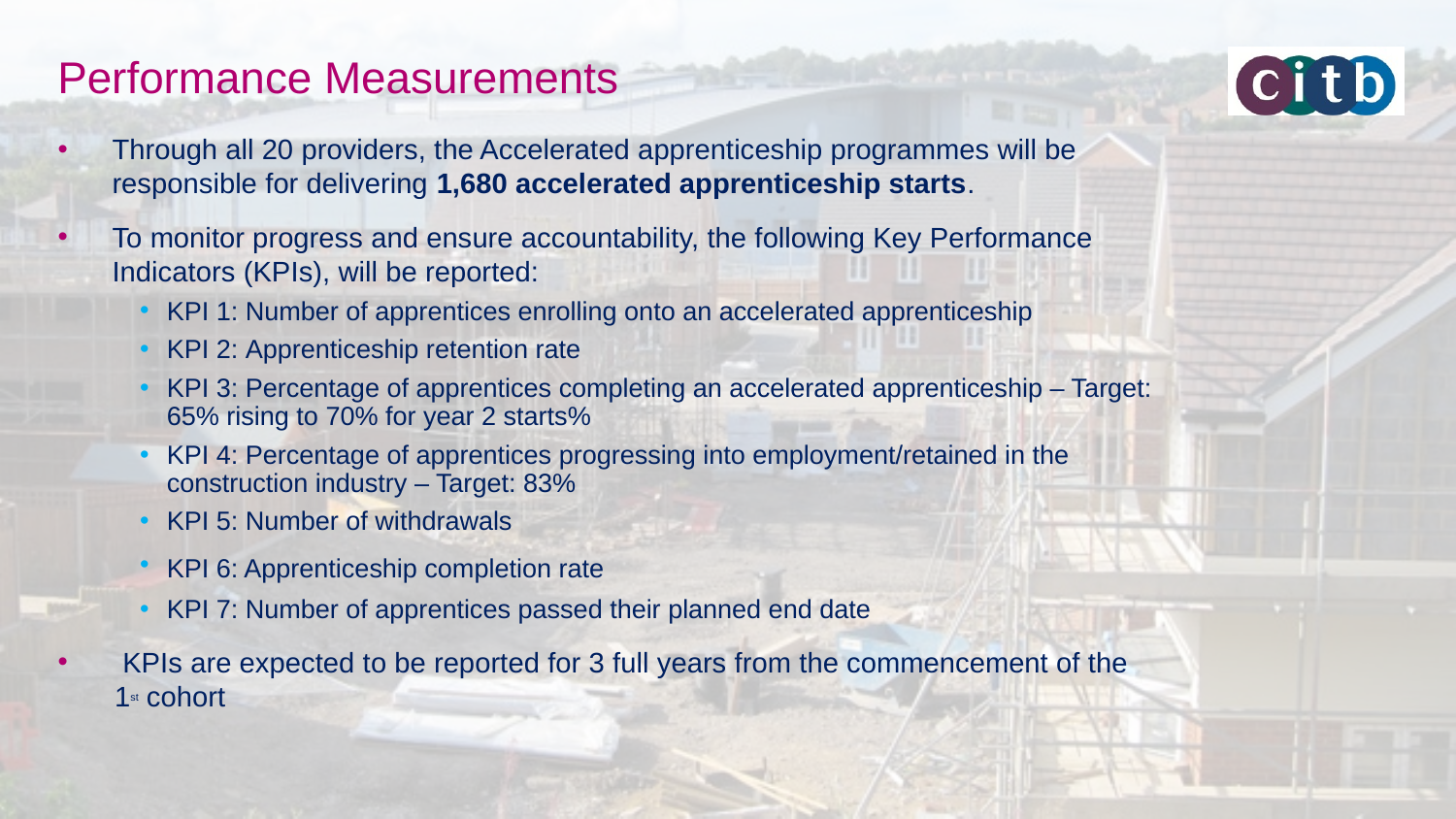

# Performance Measurements
Through all 20 providers, the Accelerated apprenticeship programmes will be responsible for delivering 1,680 accelerated apprenticeship starts.
To monitor progress and ensure accountability, the following Key Performance Indicators (KPIs), will be reported:
KPI 1: Number of apprentices enrolling onto an accelerated apprenticeship
KPI 2: Apprenticeship retention rate
KPI 3: Percentage of apprentices completing an accelerated apprenticeship – Target: 65% rising to 70% for year 2 starts%
KPI 4: Percentage of apprentices progressing into employment/retained in the construction industry – Target: 83%
KPI 5: Number of withdrawals
KPI 6: Apprenticeship completion rate
KPI 7: Number of apprentices passed their planned end date
 KPIs are expected to be reported for 3 full years from the commencement of the 1st cohort